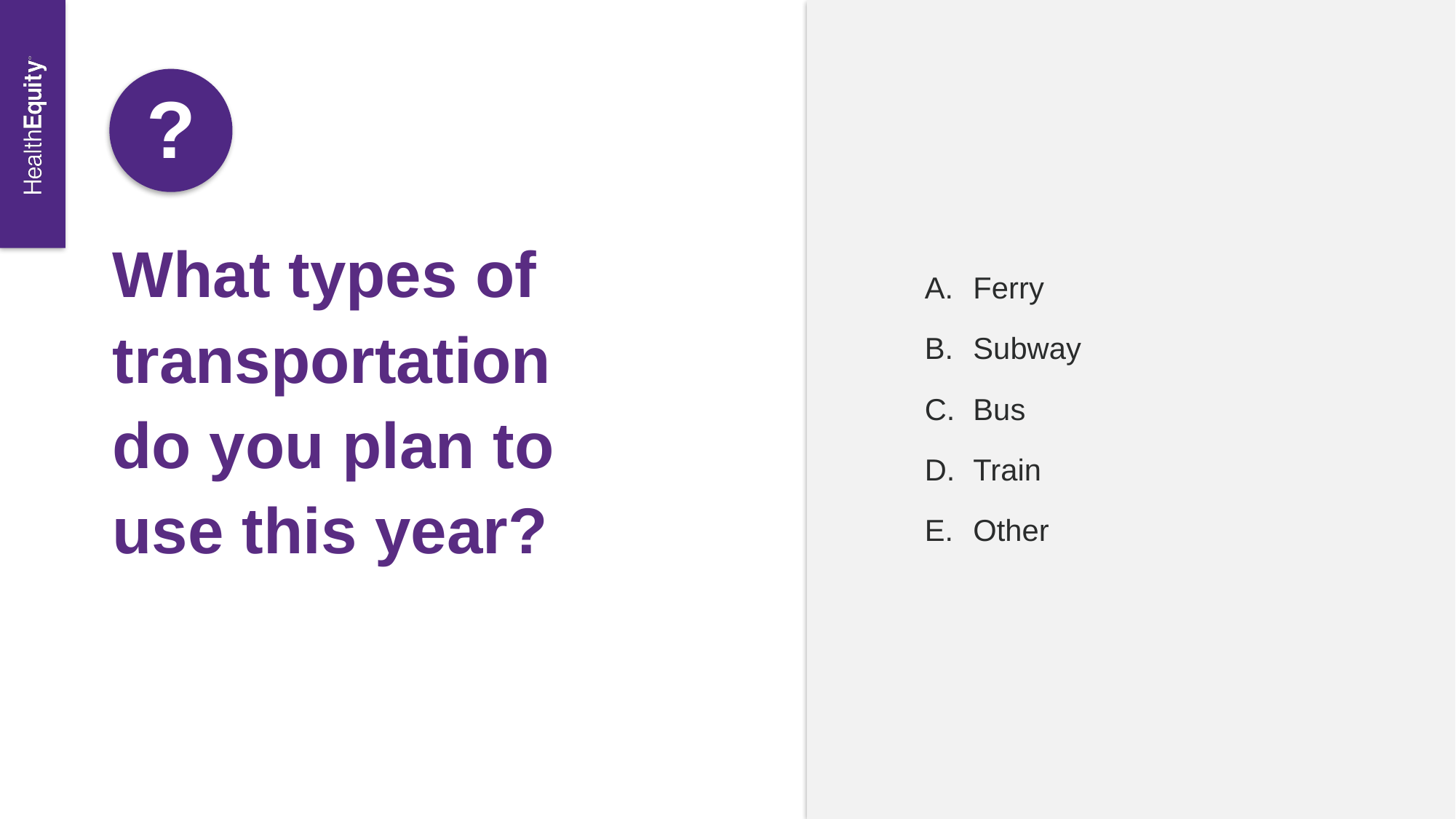

?
What types of transportation do you plan to use this year?
Ferry
Subway
Bus
Train
Other